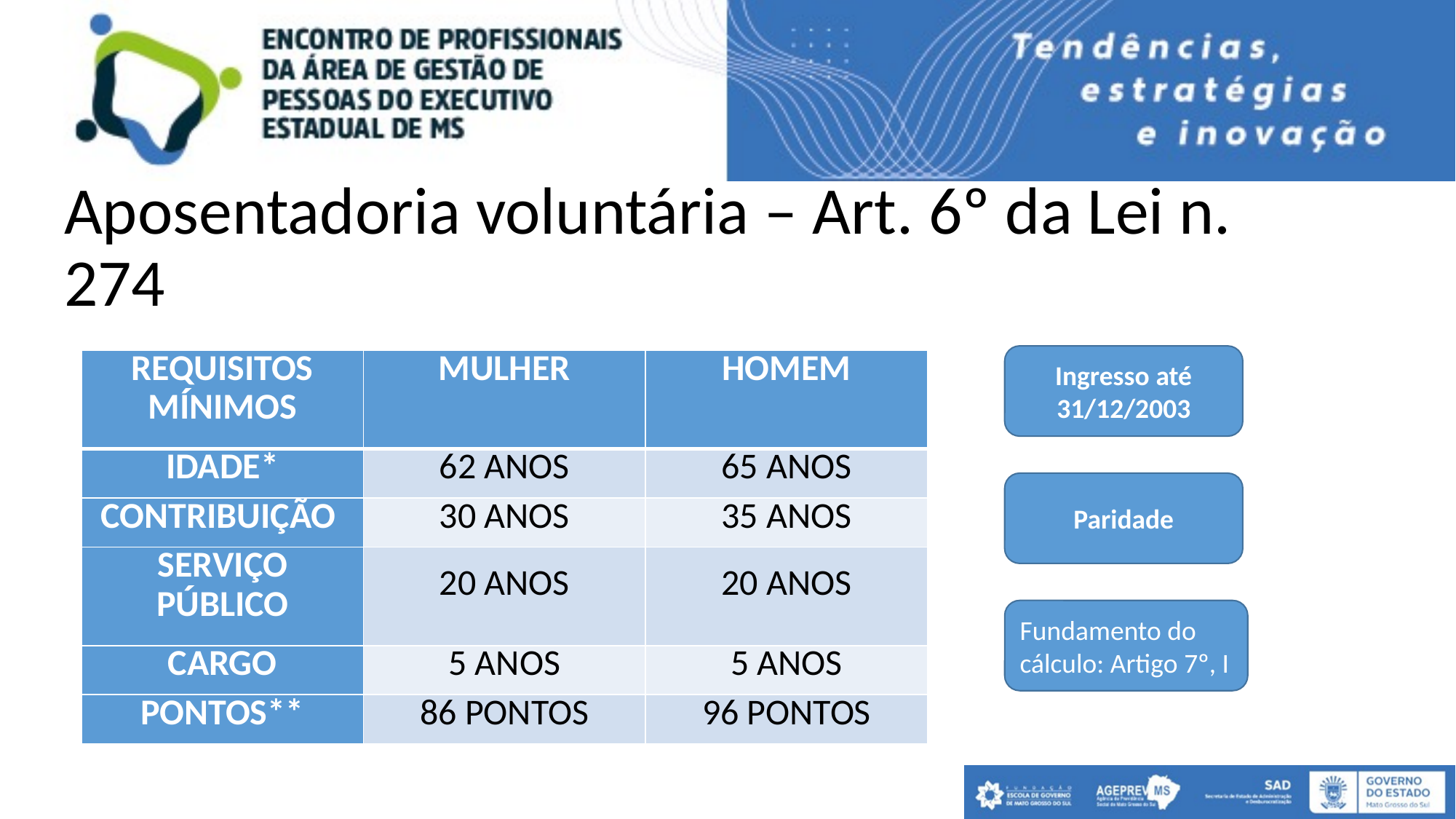

# Aposentadoria voluntária – Art. 6º da Lei n. 274
Ingresso até 31/12/2003
| REQUISITOS MÍNIMOS | MULHER | HOMEM |
| --- | --- | --- |
| IDADE\* | 62 ANOS | 65 ANOS |
| CONTRIBUIÇÃO | 30 ANOS | 35 ANOS |
| SERVIÇO PÚBLICO | 20 ANOS | 20 ANOS |
| CARGO | 5 ANOS | 5 ANOS |
| PONTOS\*\* | 86 PONTOS | 96 PONTOS |
Paridade
Fundamento do cálculo: Artigo 7º, I